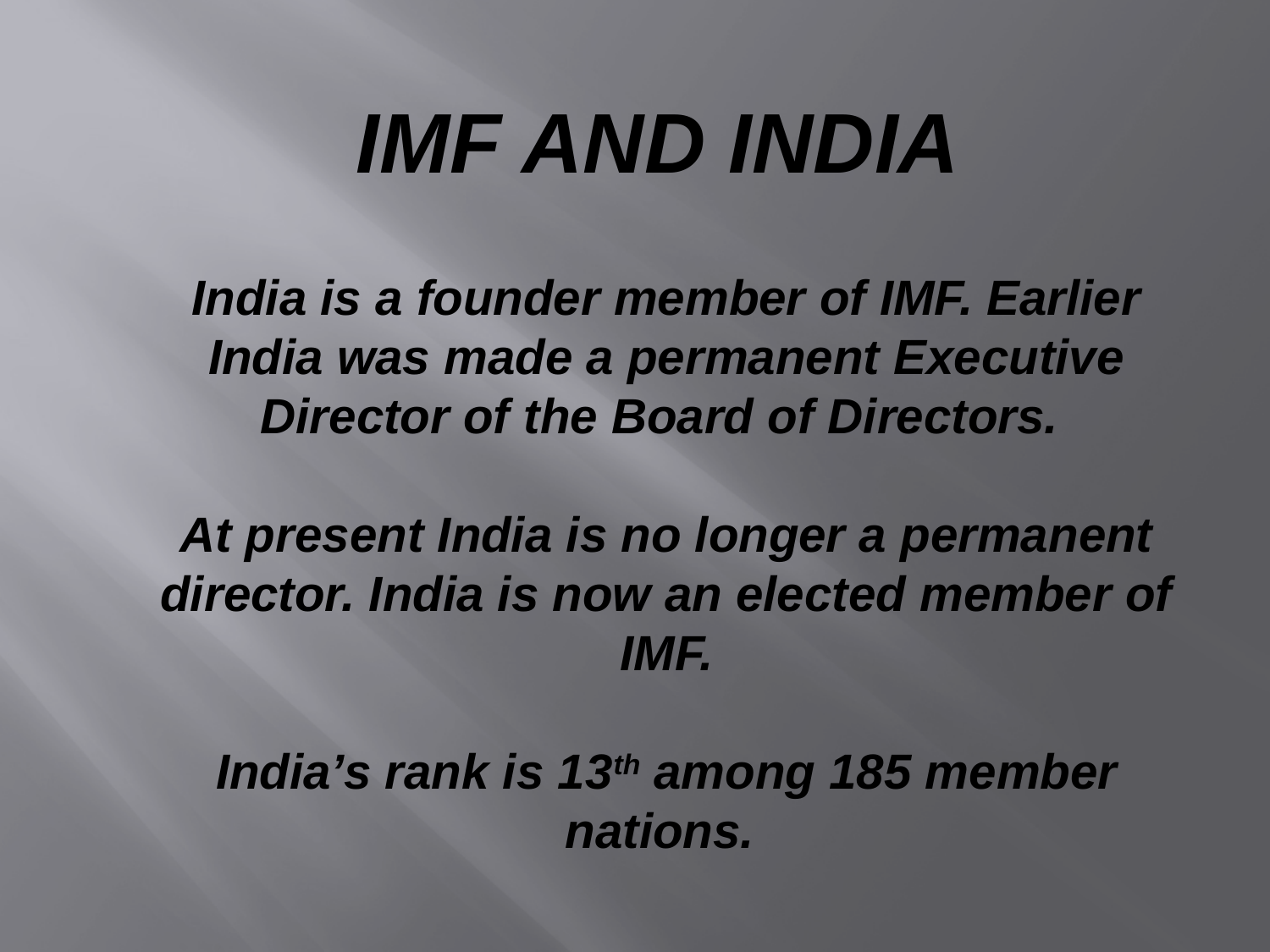

# IMF AND INDIA India is a founder member of IMF. Earlier India was made a permanent Executive Director of the Board of Directors. At present India is no longer a permanent director. India is now an elected member of IMF. India’s rank is 13th among 185 member nations.